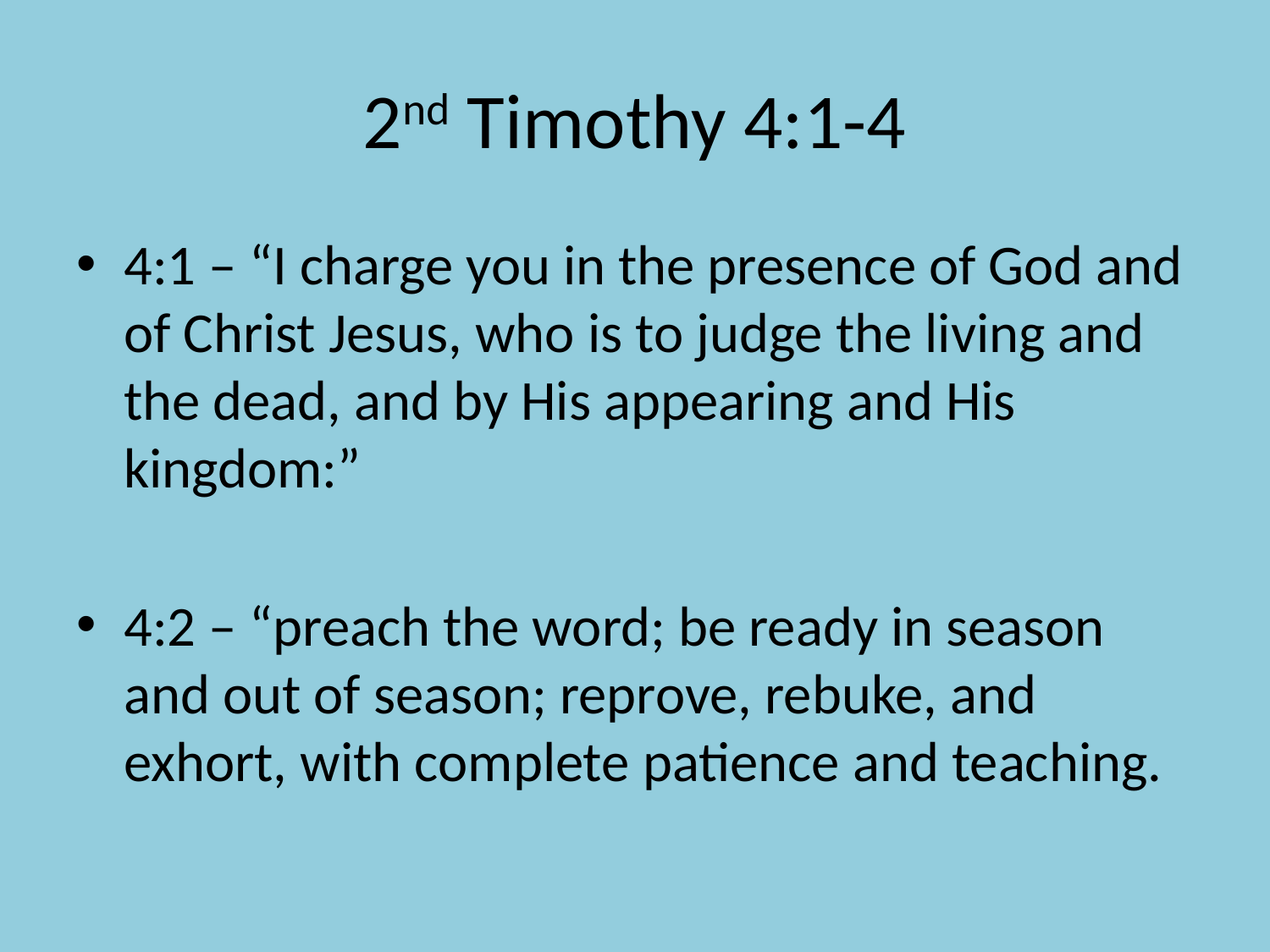

# 2nd Timothy 4:1-4
4:1 – “I charge you in the presence of God and of Christ Jesus, who is to judge the living and the dead, and by His appearing and His kingdom:”

4:2 – “preach the word; be ready in season and out of season; reprove, rebuke, and exhort, with complete patience and teaching.